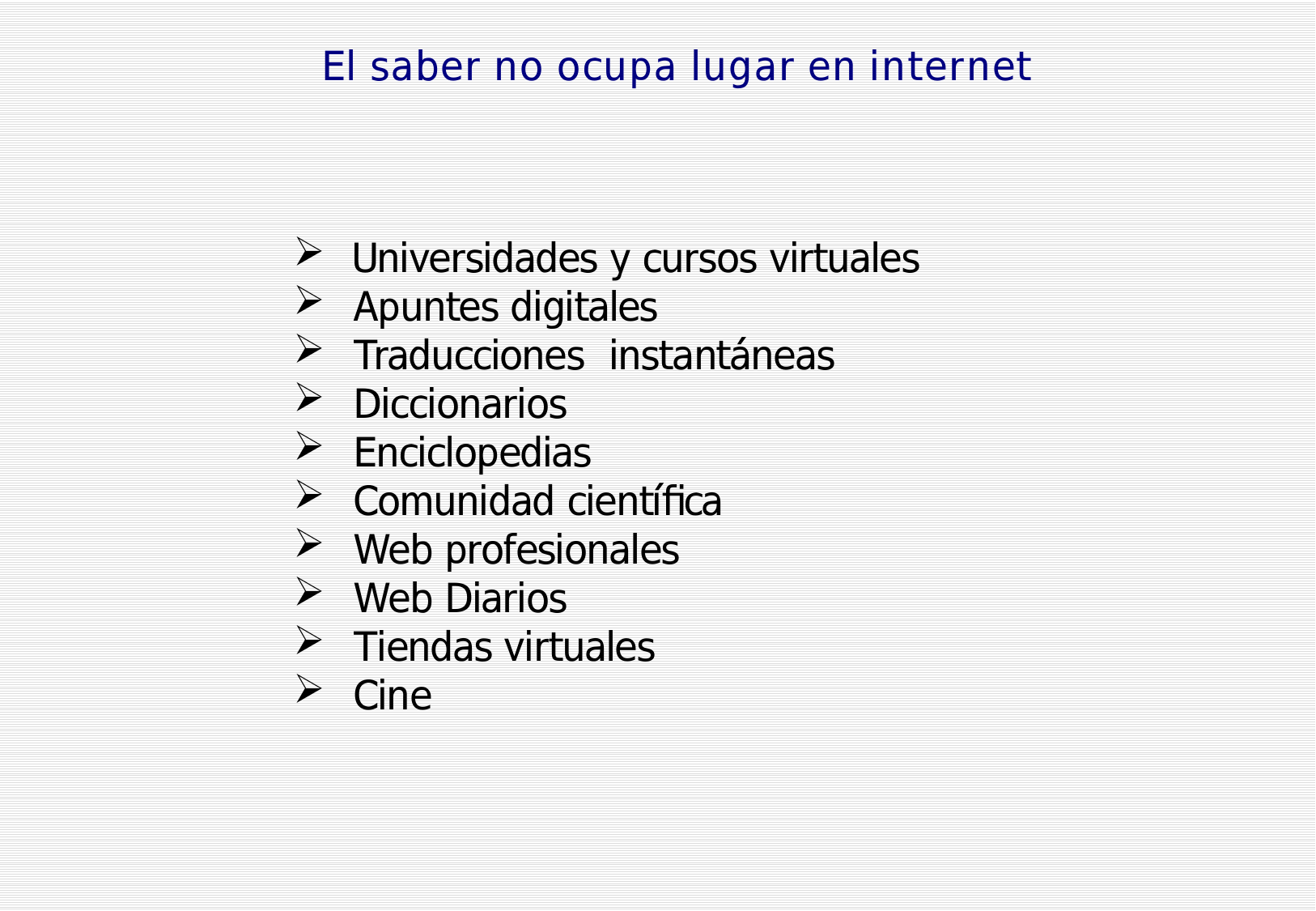

El saber no ocupa lugar en internet
 Universidades y cursos virtuales
Apuntes digitales
Traducciones  instantáneas
Diccionarios
Enciclopedias
Comunidad científica
Web profesionales
Web Diarios
Tiendas virtuales
Cine